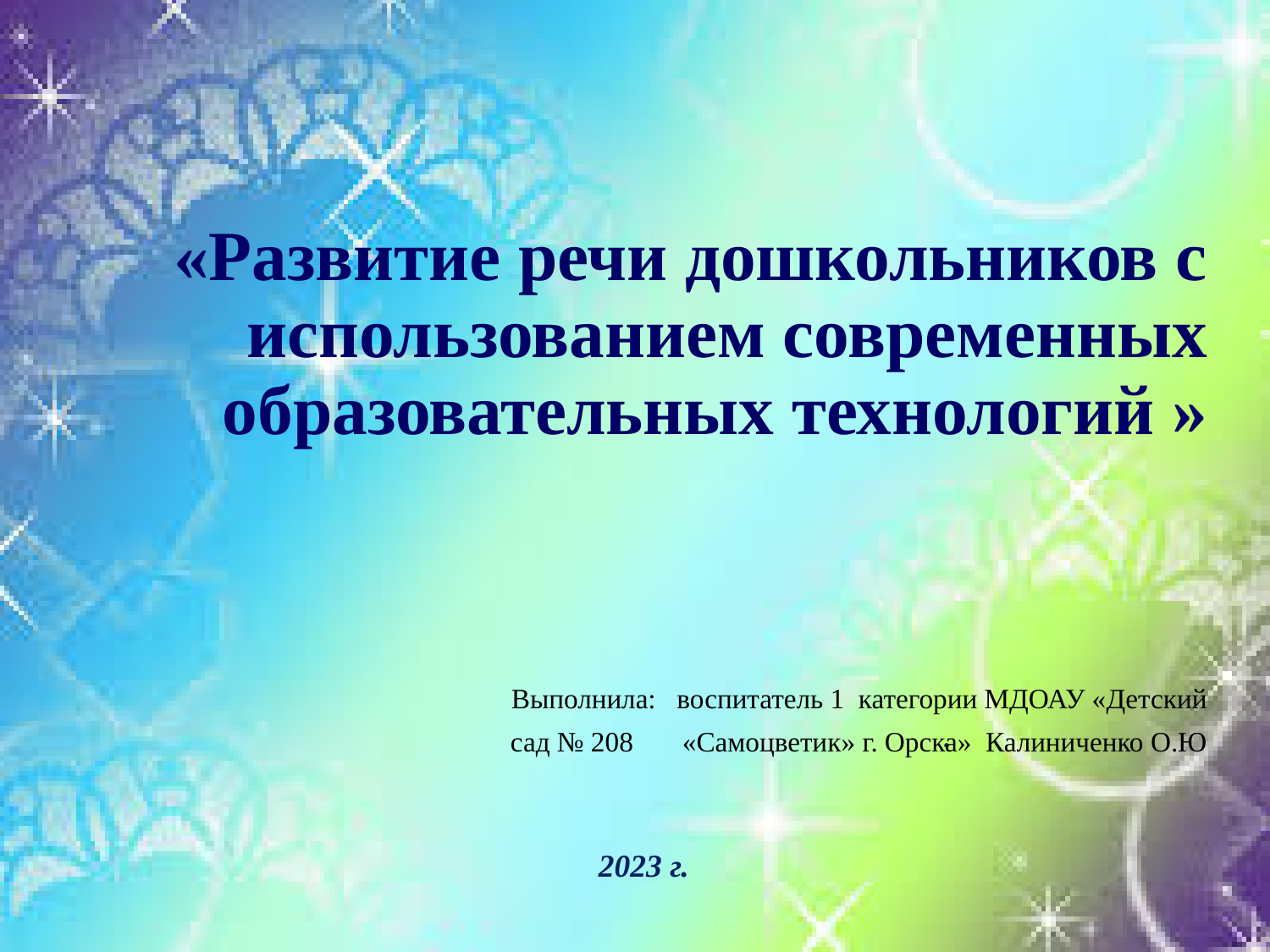

«Развитие речи дошкольников с использованием современных образовательных технологий »
                     Выполнила:   воспитатель 1  категории МДОАУ «Детский сад № 208       «Самоцветик» г. Орска»  Калиниченко О.Ю
.

2023 г.